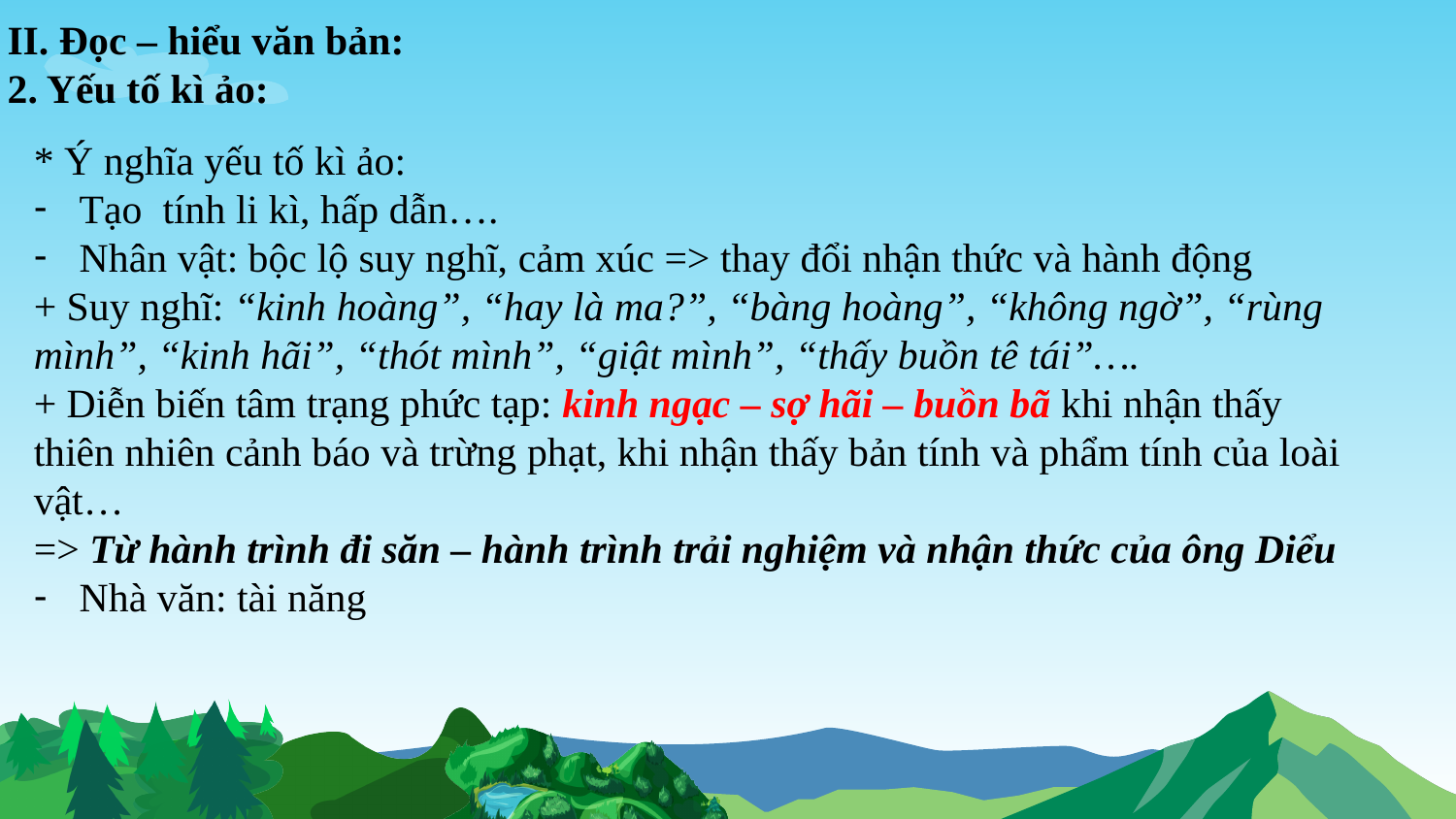

II. Đọc – hiểu văn bản:
2. Yếu tố kì ảo:
* Ý nghĩa yếu tố kì ảo:
Tạo  tính li kì, hấp dẫn….
Nhân vật: bộc lộ suy nghĩ, cảm xúc => thay đổi nhận thức và hành động
+ Suy nghĩ: “kinh hoàng”, “hay là ma?”, “bàng hoàng”, “không ngờ”, “rùng mình”, “kinh hãi”, “thót mình”, “giật mình”, “thấy buồn tê tái”….
+ Diễn biến tâm trạng phức tạp: kinh ngạc – sợ hãi – buồn bã khi nhận thấy thiên nhiên cảnh báo và trừng phạt, khi nhận thấy bản tính và phẩm tính của loài vật…
=> Từ hành trình đi săn – hành trình trải nghiệm và nhận thức của ông Diểu
Nhà văn: tài năng